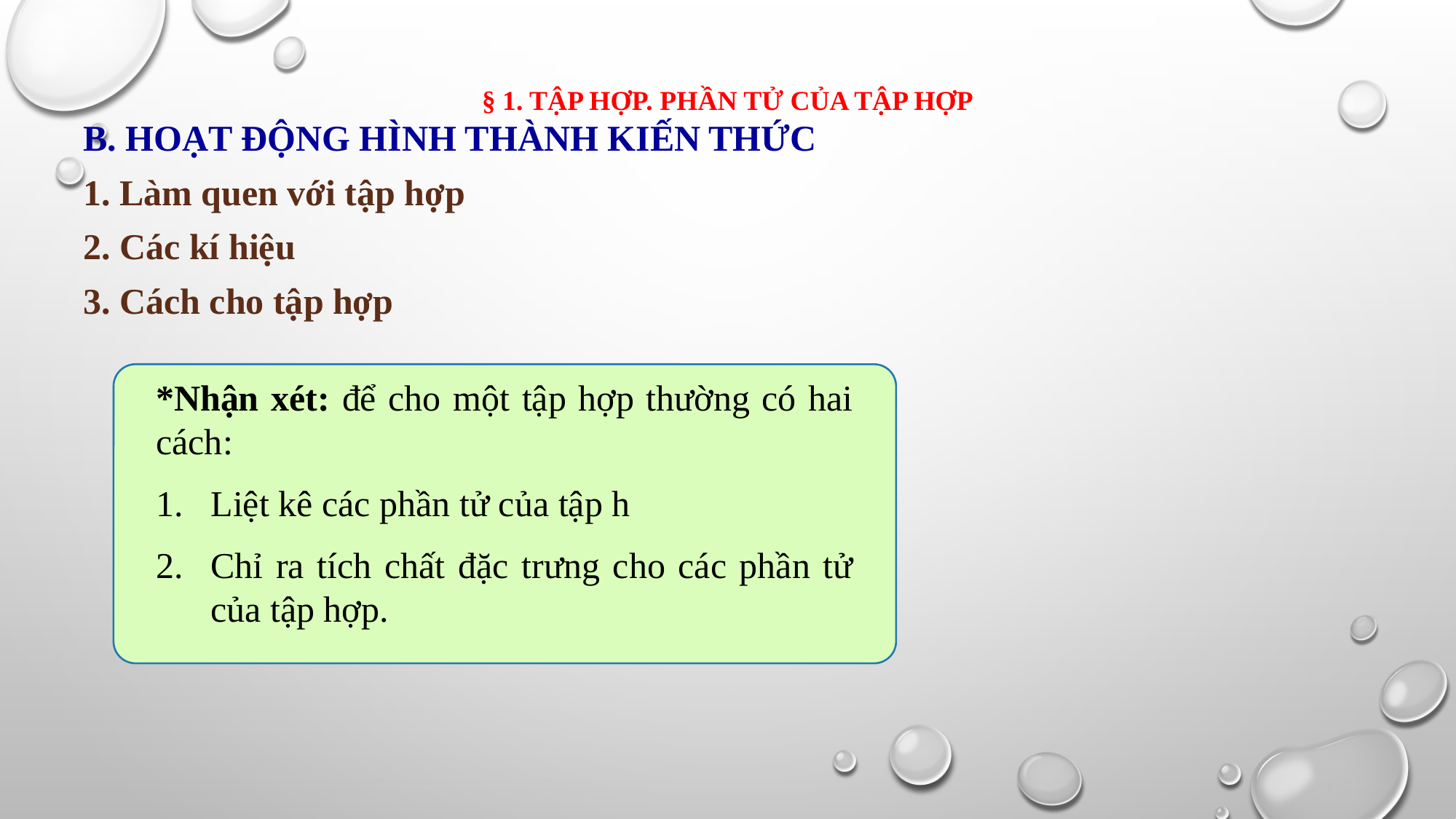

# § 1. TẬP HỢP. PHẦN TỬ CỦA TẬP HỢP
B. HOẠT ĐỘNG HÌNH THÀNH KIẾN THỨC
1. Làm quen với tập hợp
2. Các kí hiệu
3. Cách cho tập hợp

*Nhận xét: để cho một tập hợp thường có hai cách:
Liệt kê các phần tử của tập h
Chỉ ra tích chất đặc trưng cho các phần tử của tập hợp.